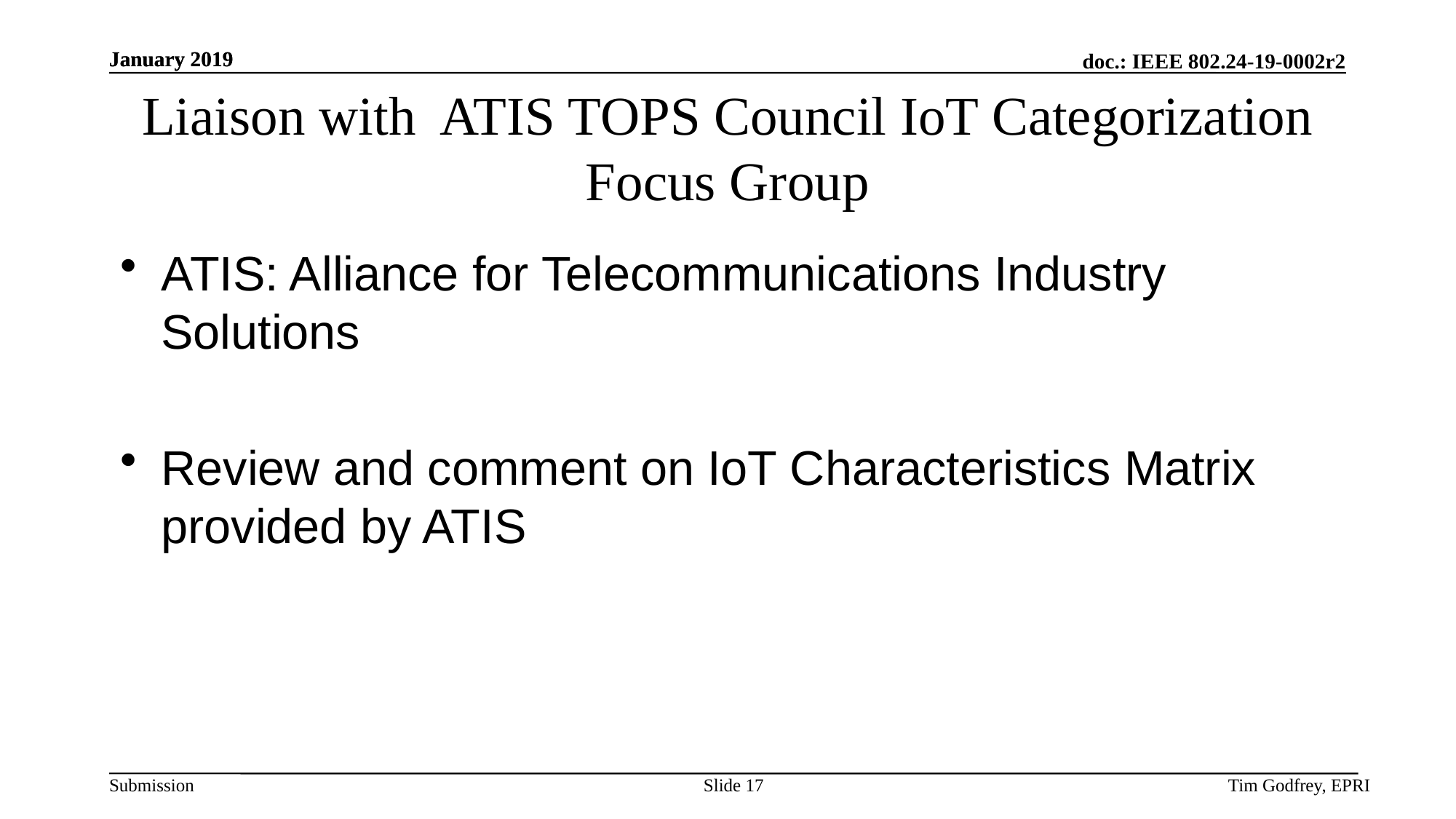

# Liaison with  ATIS TOPS Council IoT Categorization Focus Group
ATIS: Alliance for Telecommunications Industry Solutions

Review and comment on IoT Characteristics Matrix provided by ATIS
Slide 17
Tim Godfrey, EPRI